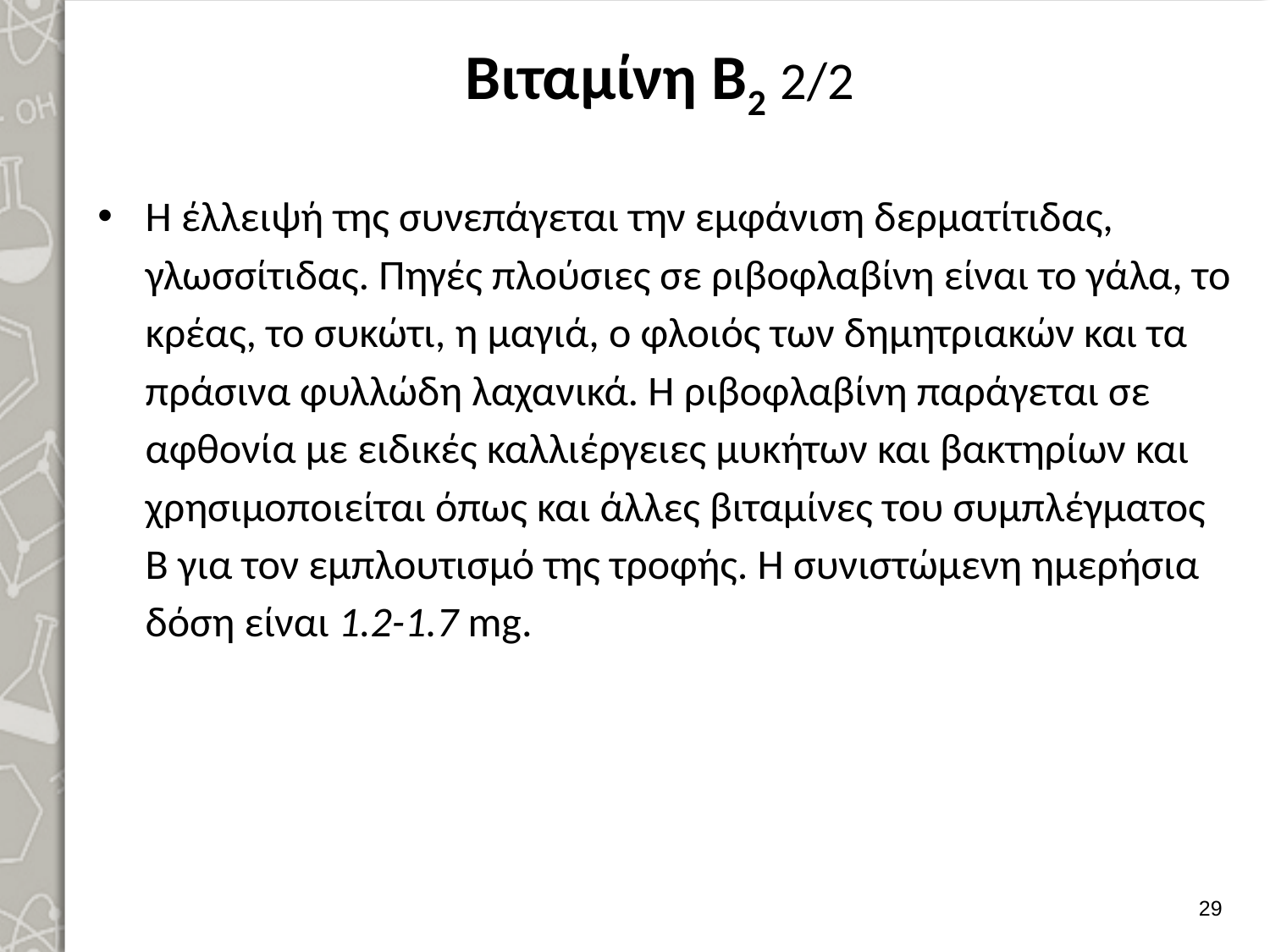

# Βιταμίνη Β2 2/2
Η έλλειψή της συνεπάγεται την εμφάνιση δερματίτιδας, γλωσσίτιδας. Πηγές πλούσιες σε ριβοφλαβίνη είναι το γάλα, το κρέας, το συκώτι, η μαγιά, ο φλοιός των δημητριακών και τα πράσινα φυλλώδη λαχανικά. Η ριβοφλαβίνη παράγεται σε αφθονία με ειδικές καλλιέργειες μυκήτων και βακτηρίων και χρη­σιμοποιείται όπως και άλλες βιταμίνες του συμπλέγματος Β για τον εμπλουτισμό της τροφής. Η συνιστώμενη ημερήσια δόση είναι 1.2-1.7 mg.
29